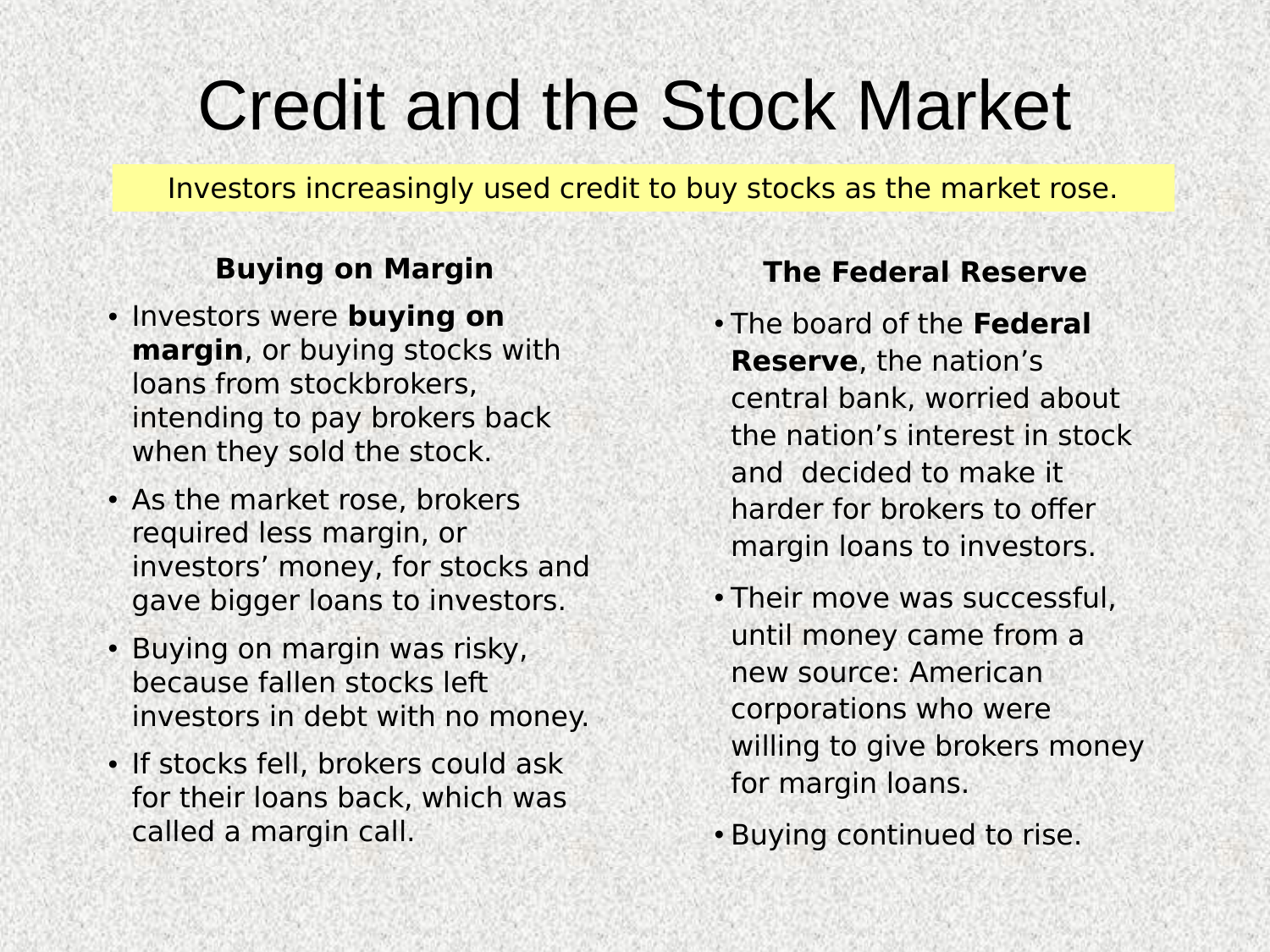

# Credit and the Stock Market

Investors increasingly used credit to buy stocks as the market rose.
Buying on Margin
Investors were buying on margin, or buying stocks with loans from stockbrokers, intending to pay brokers back when they sold the stock.
As the market rose, brokers required less margin, or investors’ money, for stocks and gave bigger loans to investors.
Buying on margin was risky, because fallen stocks left  investors in debt with no money.
If stocks fell, brokers could ask for their loans back, which was called a margin call.

The Federal Reserve
The board of the Federal Reserve, the nation’s central bank, worried about the nation’s interest in stock and  decided to make it harder for brokers to offer margin loans to investors.
Their move was successful, until money came from a new source: American corporations who were willing to give brokers money for margin loans.
Buying continued to rise.